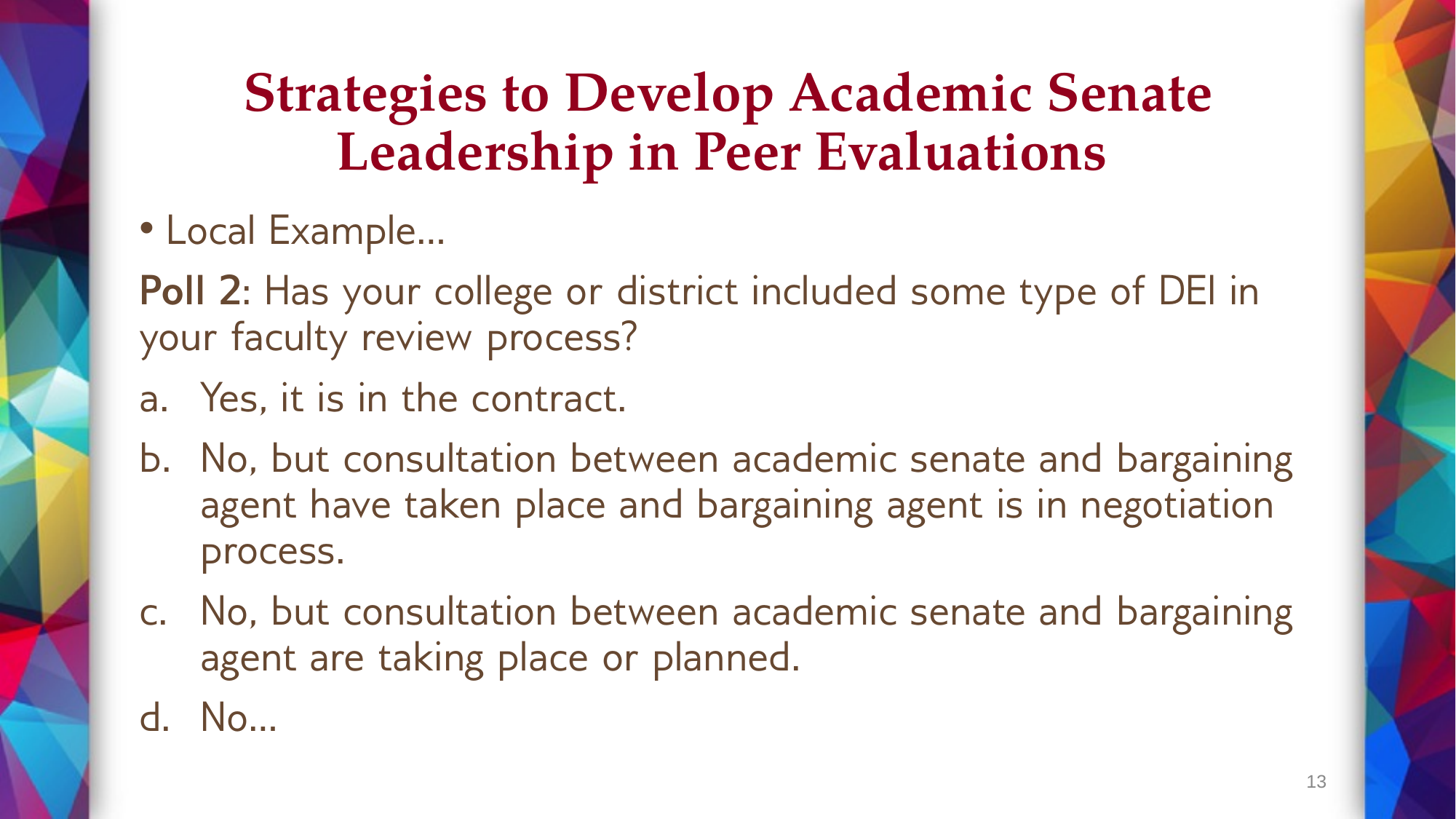

# Strategies to Develop Academic Senate Leadership in Peer Evaluations
Local Example…
Poll 2: Has your college or district included some type of DEI in your faculty review process?
Yes, it is in the contract.
No, but consultation between academic senate and bargaining agent have taken place and bargaining agent is in negotiation process.
No, but consultation between academic senate and bargaining agent are taking place or planned.
No…